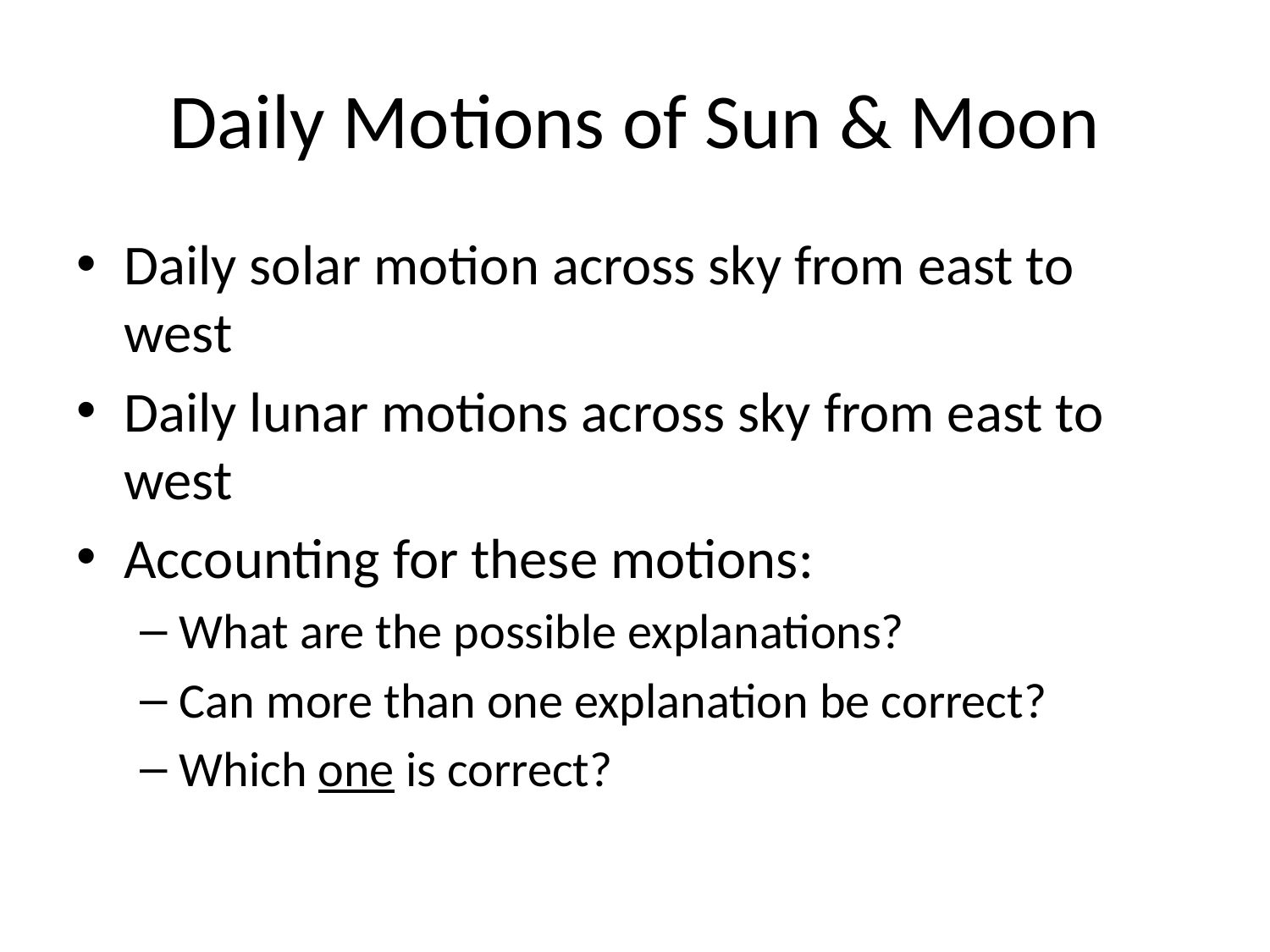

# Daily Motions of Sun & Moon
Daily solar motion across sky from east to west
Daily lunar motions across sky from east to west
Accounting for these motions:
What are the possible explanations?
Can more than one explanation be correct?
Which one is correct?